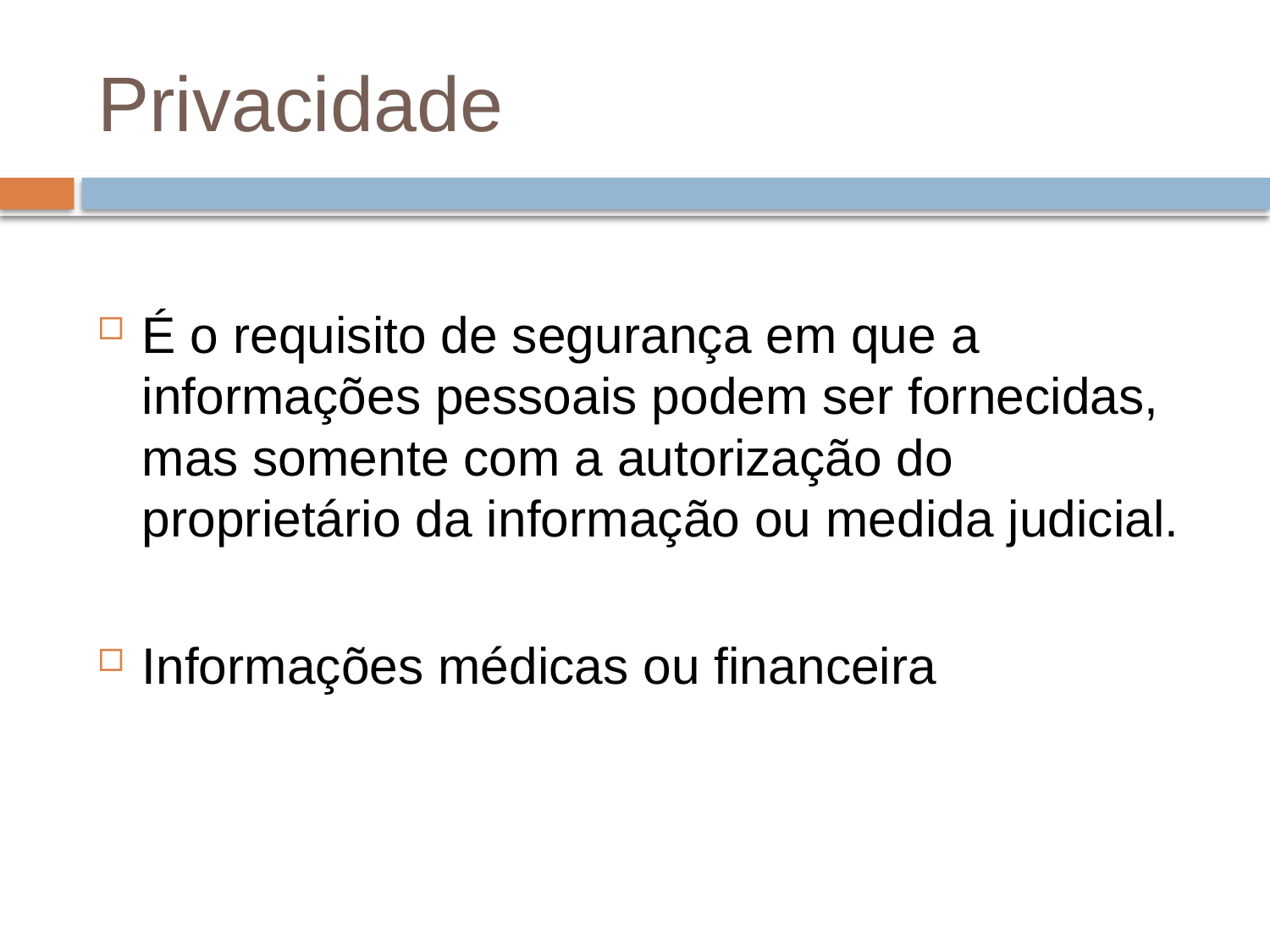

# Privacidade

É o requisito de segurança em que a informações pessoais podem ser fornecidas, mas somente com a autorização do proprietário da informação ou medida judicial.

Informações médicas ou financeira